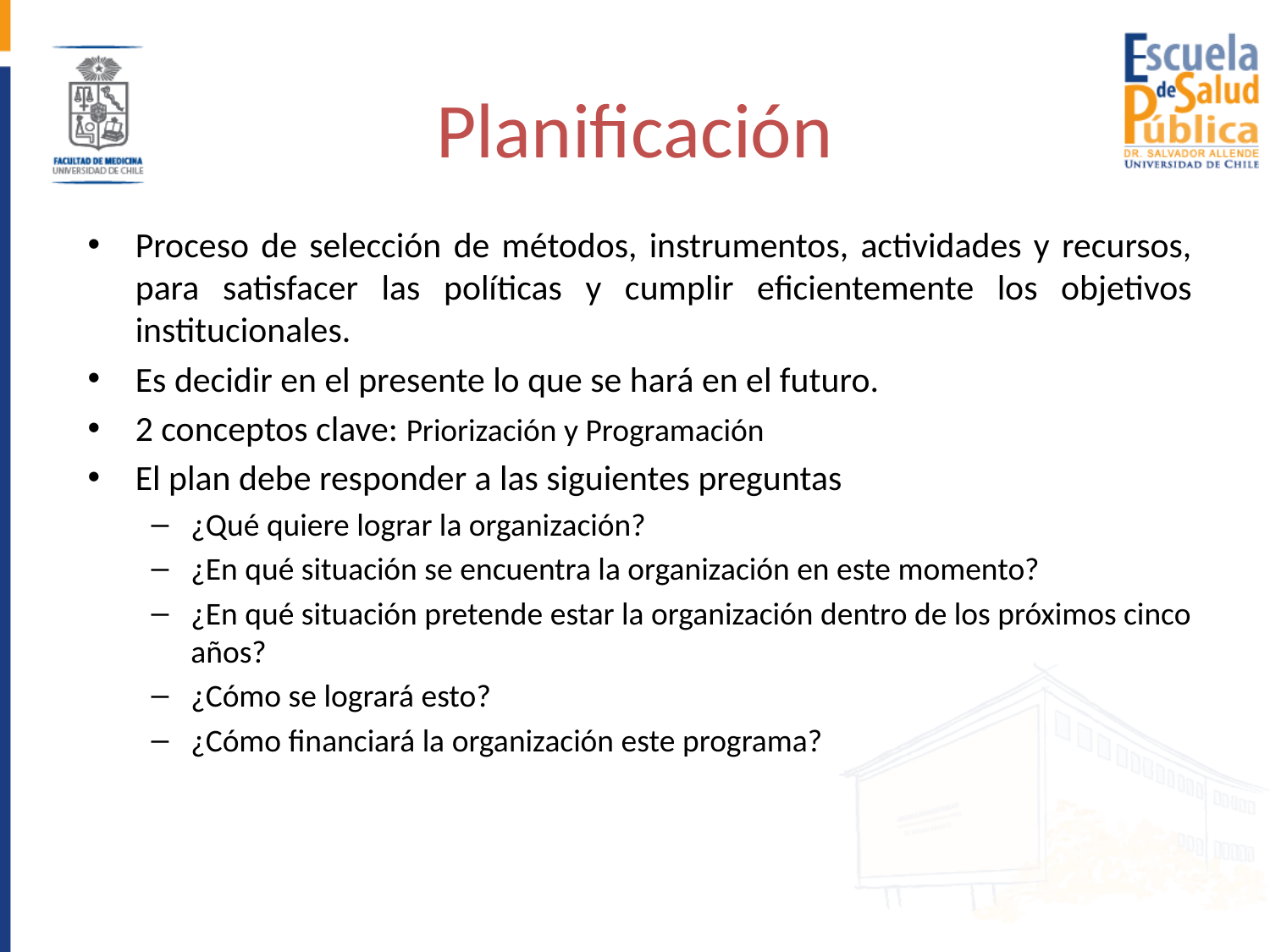

# Planificación
Proceso de selección de métodos, instrumentos, actividades y recursos, para satisfacer las políticas y cumplir eficientemente los objetivos institucionales.
Es decidir en el presente lo que se hará en el futuro.
2 conceptos clave: Priorización y Programación
El plan debe responder a las siguientes preguntas
¿Qué quiere lograr la organización?
¿En qué situación se encuentra la organización en este momento?
¿En qué situación pretende estar la organización dentro de los próximos cinco años?
¿Cómo se logrará esto?
¿Cómo financiará la organización este programa?